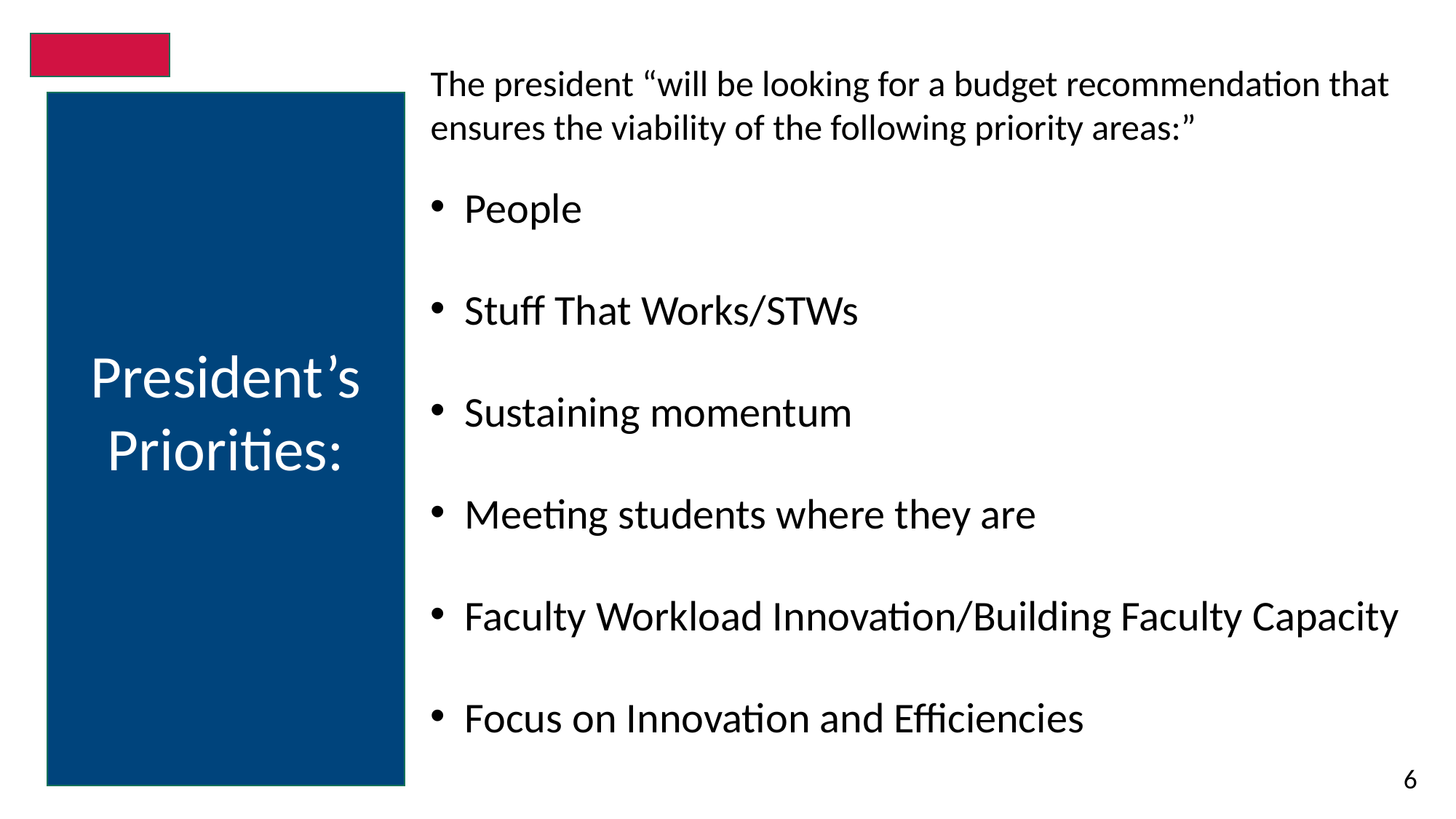

The president “will be looking for a budget recommendation that ensures the viability of the following priority areas:”

People

Stuff That Works/STWs

Sustaining momentum

Meeting students where they are

Faculty Workload Innovation/Building Faculty Capacity

Focus on Innovation and Efficiencies

President’s Priorities:

6